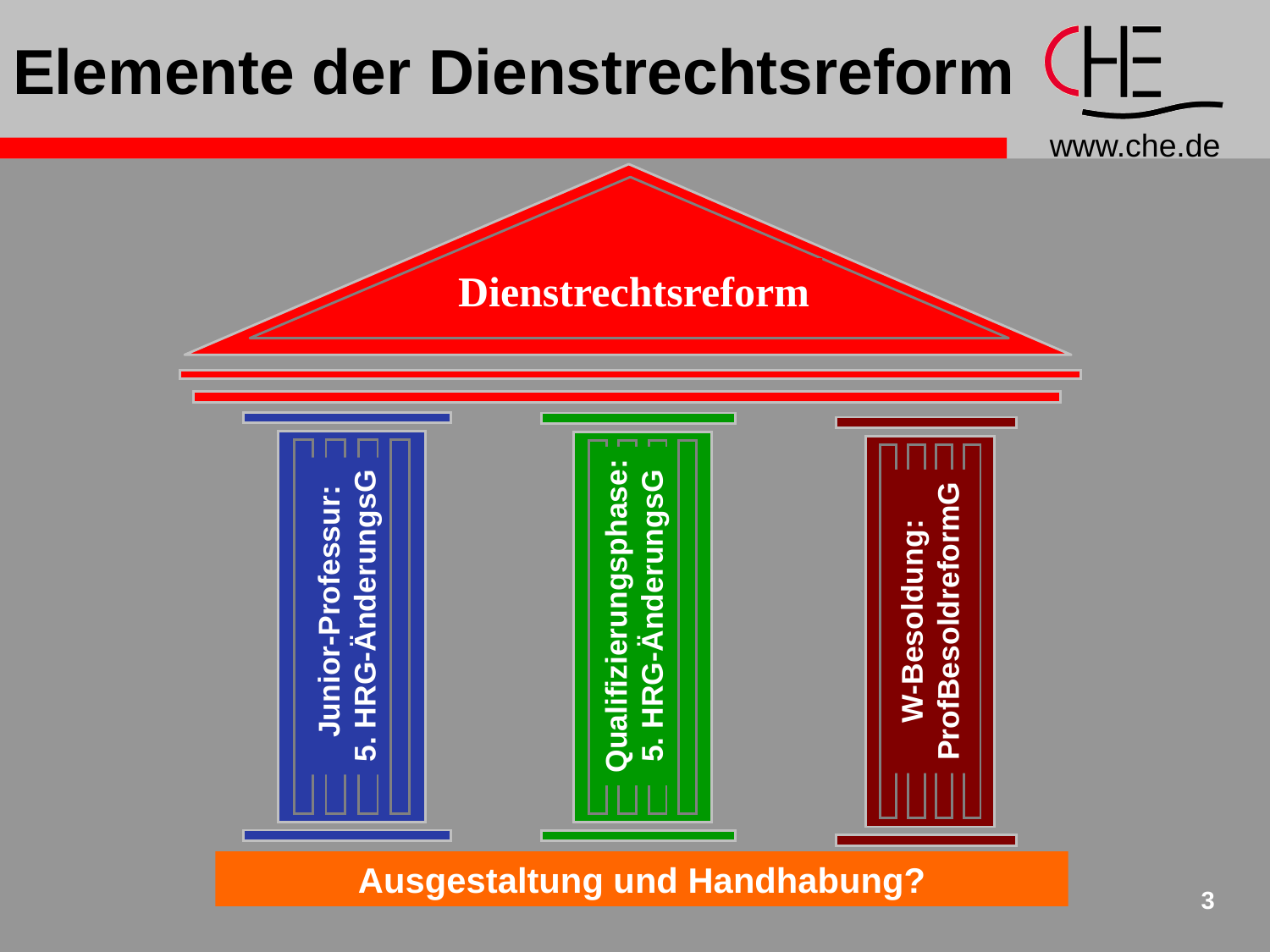

# Elemente der Dienstrechtsreform

Dienstrechtsreform

 Junior-Professur:
5. HRG-ÄnderungsG

Qualifizierungsphase:
5. HRG-ÄnderungsG

W-Besoldung:
ProfBesoldreformG
Ausgestaltung und Handhabung?
3